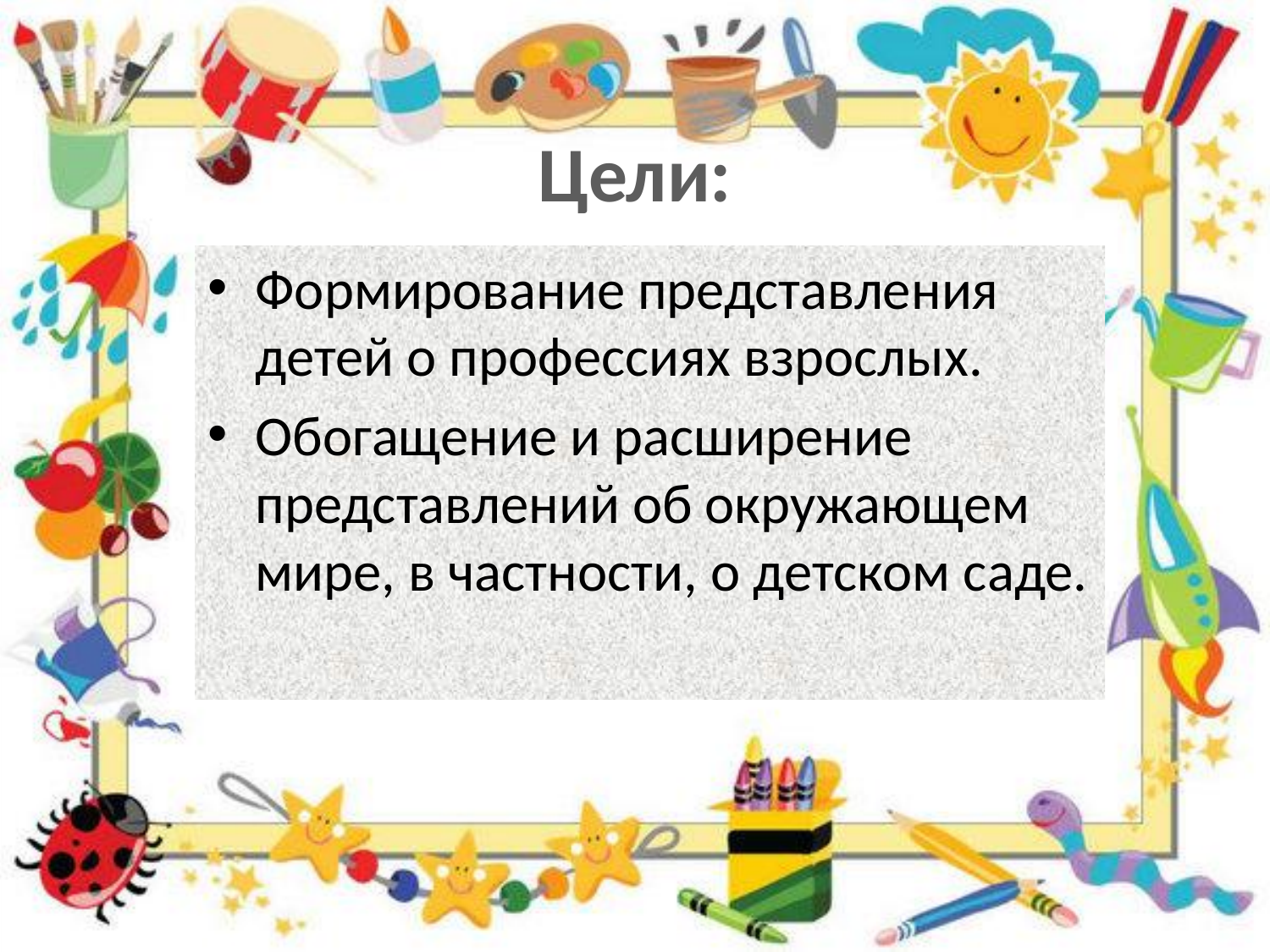

# Цели:
Формирование представления детей о профессиях взрослых.
Обогащение и расширение представлений об окружающем мире, в частности, о детском саде.